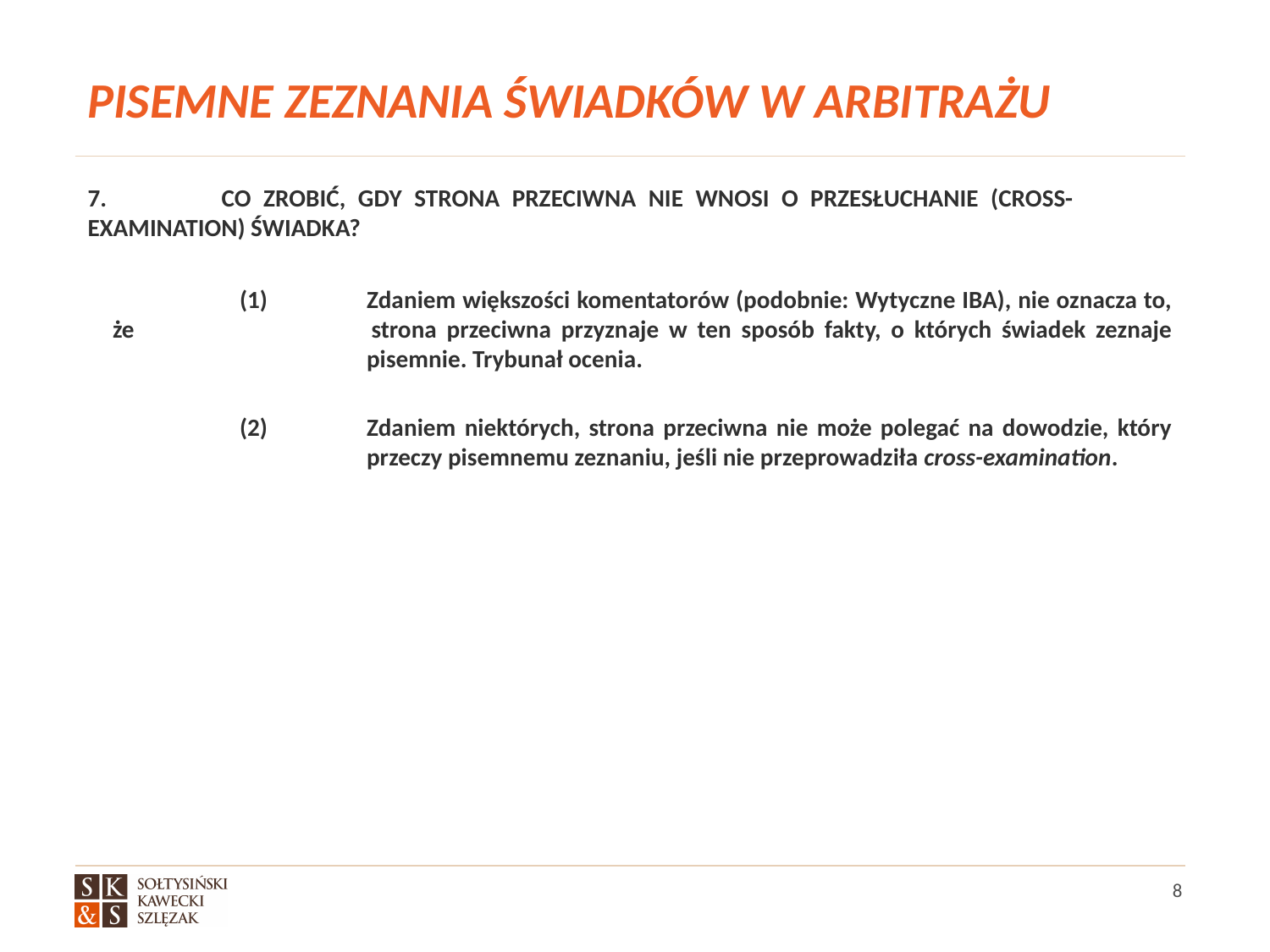

# PISEMNE ZEZNANIA ŚWIADKÓW W ARBITRAŻU
7. 	CO ZROBIĆ, GDY STRONA PRZECIWNA NIE WNOSI O PRZESŁUCHANIE (CROSS-	EXAMINATION) ŚWIADKA?

	(1)	Zdaniem większości komentatorów (podobnie: Wytyczne IBA), nie oznacza to, że 		strona przeciwna przyznaje w ten sposób fakty, o których świadek zeznaje 		pisemnie. Trybunał ocenia.

	(2)	Zdaniem niektórych, strona przeciwna nie może polegać na dowodzie, który 		przeczy pisemnemu zeznaniu, jeśli nie przeprowadziła cross-examination.

8